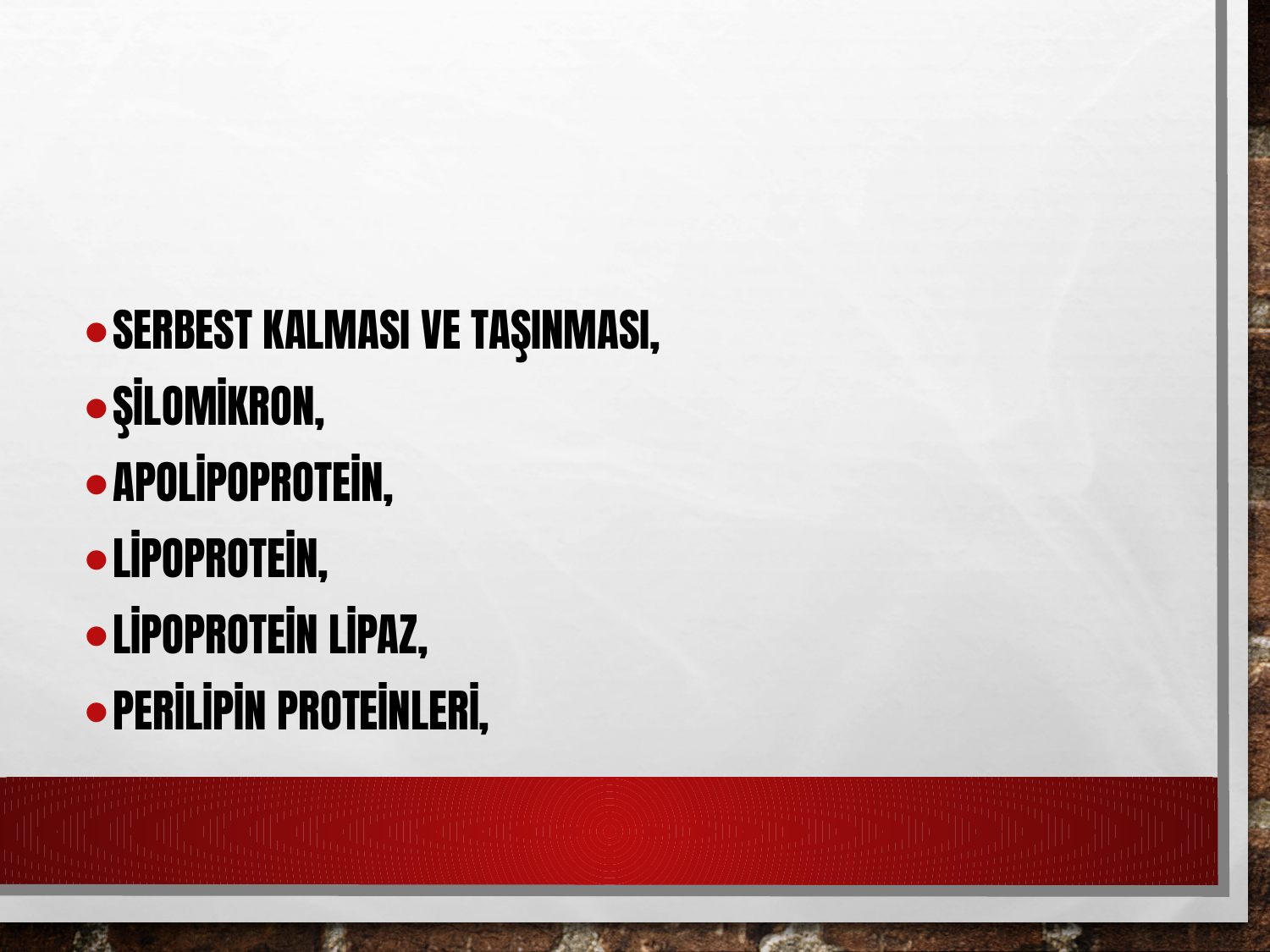

Serbest kalması ve Taşınması,
Şilomikron,
Apolipoprotein,
Lipoprotein,
Lipoprotein lipaz,
Perilipin proteinleri,